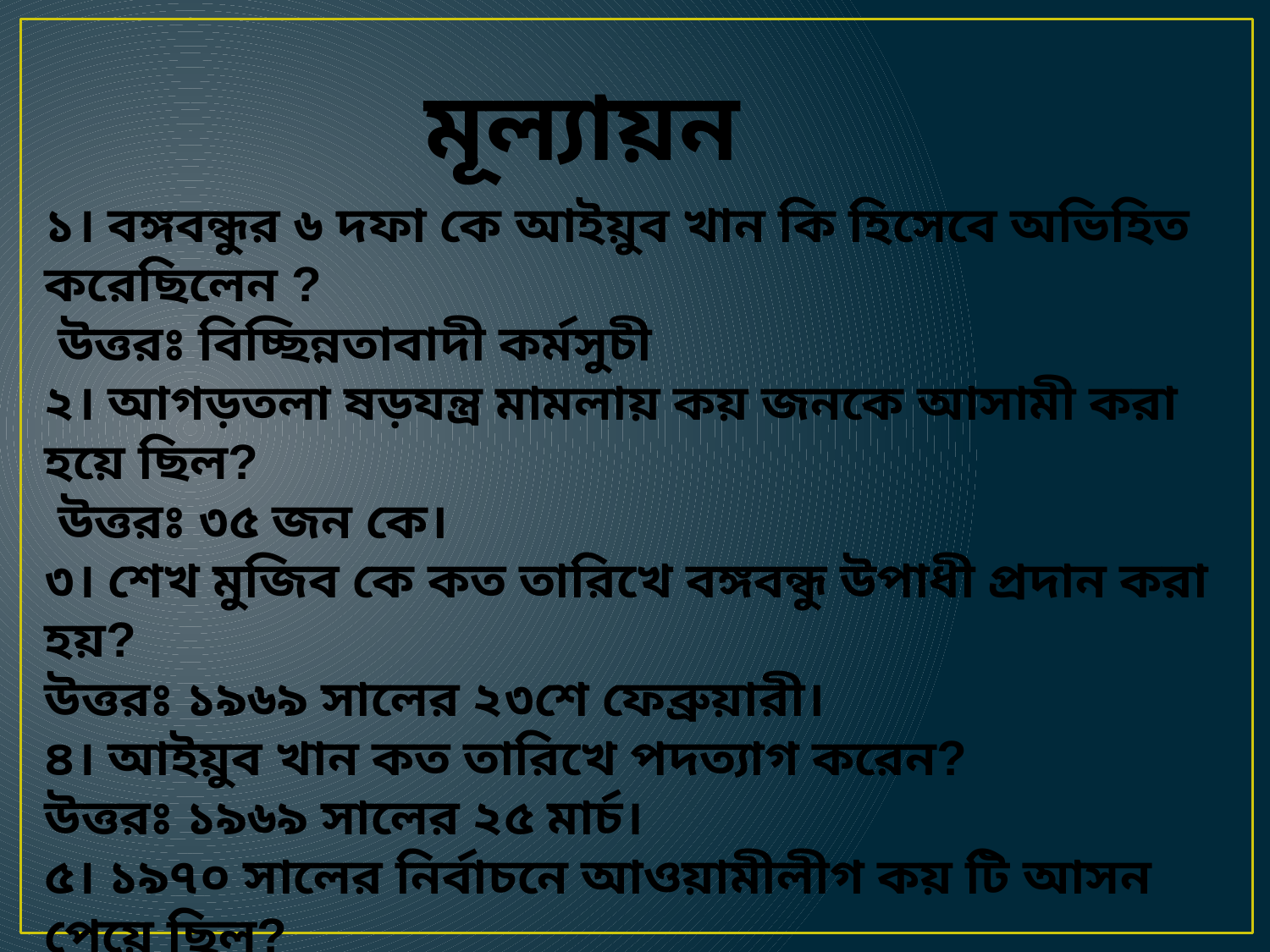

মূল্যায়ন
১। বঙ্গবন্ধুর ৬ দফা কে আইয়ুব খান কি হিসেবে অভিহিত করেছিলেন ?
 উত্তরঃ বিচ্ছিন্নতাবাদী কর্মসুচী
২। আগড়তলা ষড়যন্ত্র মামলায় কয় জনকে আসামী করা হয়ে ছিল?
 উত্তরঃ ৩৫ জন কে।
৩। শেখ মুজিব কে কত তারিখে বঙ্গবন্ধু উপাধী প্রদান করা হয়?
উত্তরঃ ১৯৬৯ সালের ২৩শে ফেব্রুয়ারী।
৪। আইয়ুব খান কত তারিখে পদত্যাগ করেন?
উত্তরঃ ১৯৬৯ সালের ২৫ মার্চ।
৫। ১৯৭০ সালের নির্বাচনে আওয়ামীলীগ কয় টি আসন পেয়ে ছিল?
উত্তরঃ ১৬৭ টি।
৬। প্রাদেশিক পরিষদের মোট আসন সংখ্যা কয় টি?
উত্তরঃ ৩০০ টি